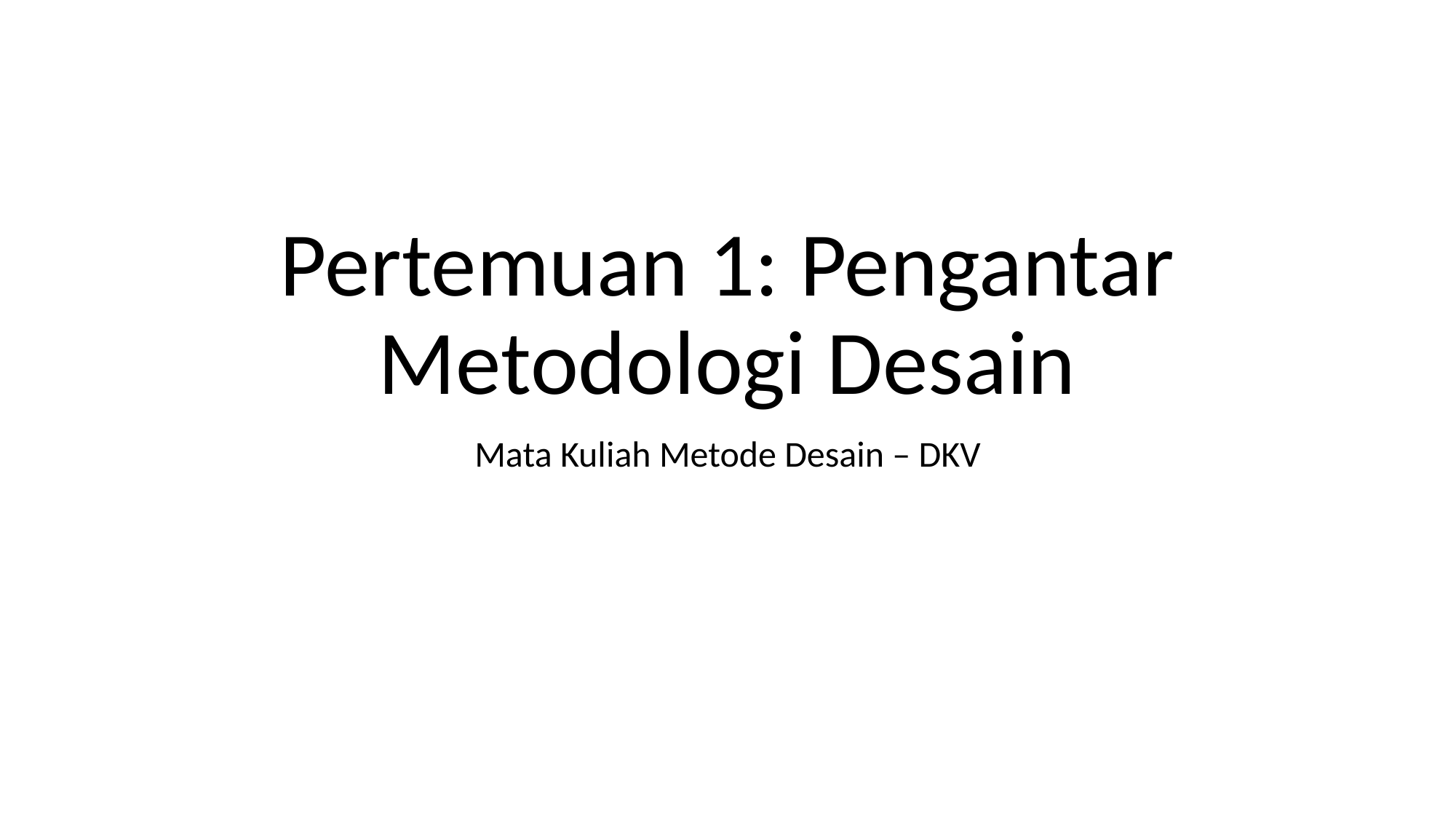

# Pertemuan 1: Pengantar Metodologi Desain
Mata Kuliah Metode Desain – DKV